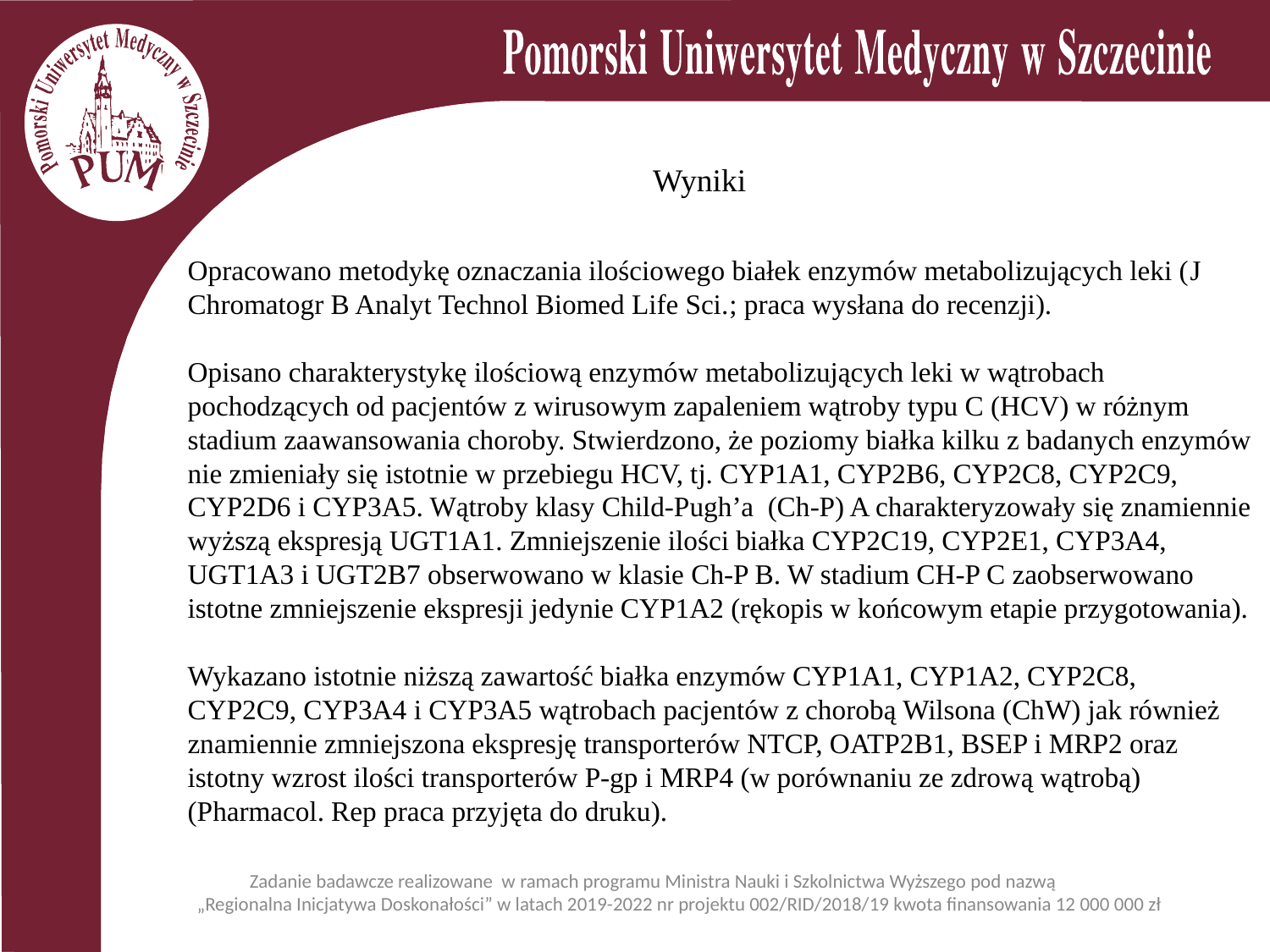

Wyniki
Opracowano metodykę oznaczania ilościowego białek enzymów metabolizujących leki (J Chromatogr B Analyt Technol Biomed Life Sci.; praca wysłana do recenzji).

Opisano charakterystykę ilościową enzymów metabolizujących leki w wątrobach pochodzących od pacjentów z wirusowym zapaleniem wątroby typu C (HCV) w różnym stadium zaawansowania choroby. Stwierdzono, że poziomy białka kilku z badanych enzymów nie zmieniały się istotnie w przebiegu HCV, tj. CYP1A1, CYP2B6, CYP2C8, CYP2C9, CYP2D6 i CYP3A5. Wątroby klasy Child-Pugh’a  (Ch-P) A charakteryzowały się znamiennie wyższą ekspresją UGT1A1. Zmniejszenie ilości białka CYP2C19, CYP2E1, CYP3A4, UGT1A3 i UGT2B7 obserwowano w klasie Ch-P B. W stadium CH-P C zaobserwowano istotne zmniejszenie ekspresji jedynie CYP1A2 (rękopis w końcowym etapie przygotowania).

Wykazano istotnie niższą zawartość białka enzymów CYP1A1, CYP1A2, CYP2C8, CYP2C9, CYP3A4 i CYP3A5 wątrobach pacjentów z chorobą Wilsona (ChW) jak również znamiennie zmniejszona ekspresję transporterów NTCP, OATP2B1, BSEP i MRP2 oraz istotny wzrost ilości transporterów P-gp i MRP4 (w porównaniu ze zdrową wątrobą) (Pharmacol. Rep praca przyjęta do druku).
           Zadanie badawcze realizowane  w ramach programu Ministra Nauki i Szkolnictwa Wyższego pod nazwą                        „Regionalna Inicjatywa Doskonałości” w latach 2019-2022 nr projektu 002/RID/2018/19 kwota finansowania 12 000 000 zł